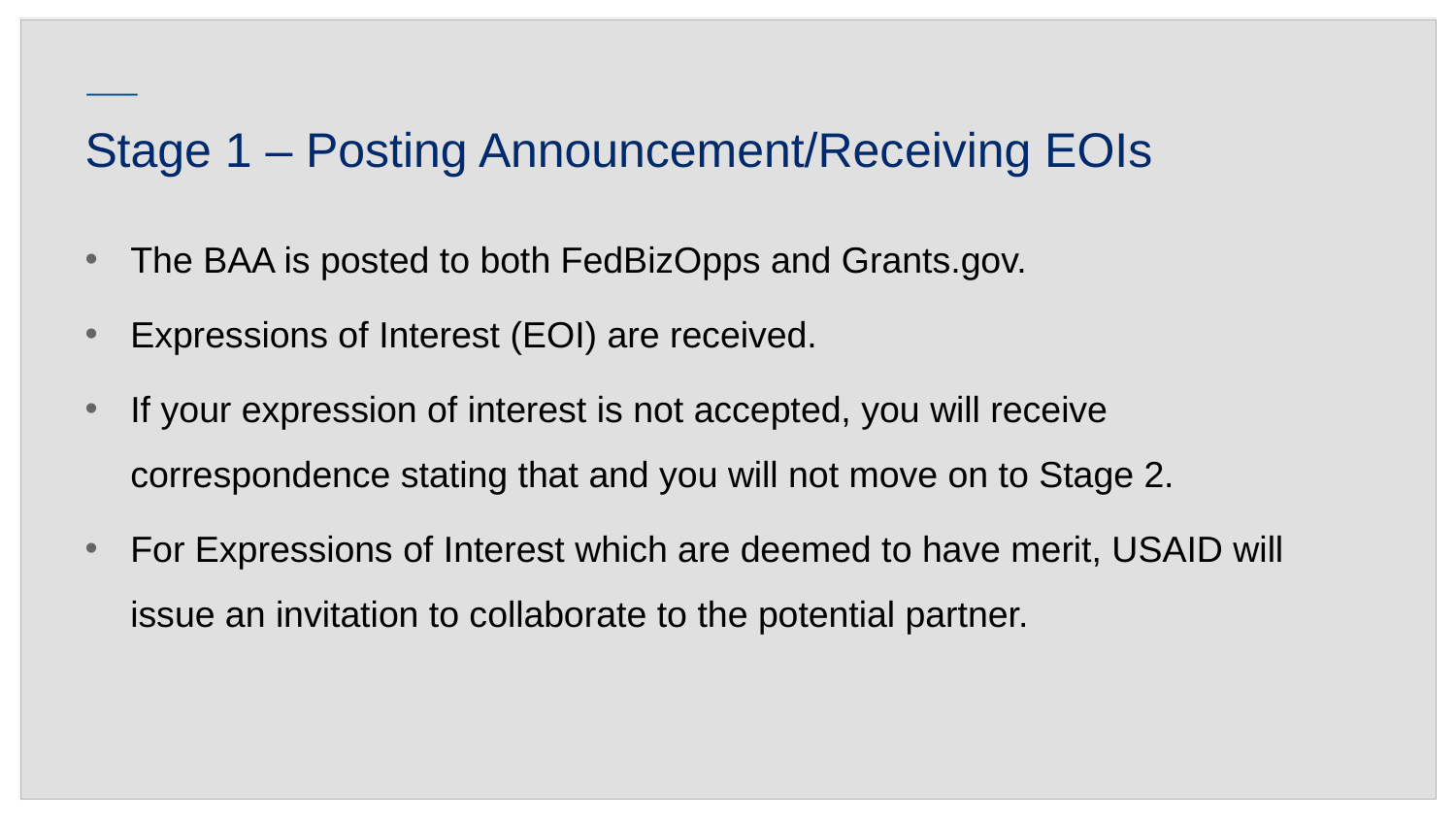

# Stage 1 – Posting Announcement/Receiving EOIs
The BAA is posted to both FedBizOpps and Grants.gov.
Expressions of Interest (EOI) are received.
If your expression of interest is not accepted, you will receive correspondence stating that and you will not move on to Stage 2.
For Expressions of Interest which are deemed to have merit, USAID will issue an invitation to collaborate to the potential partner.